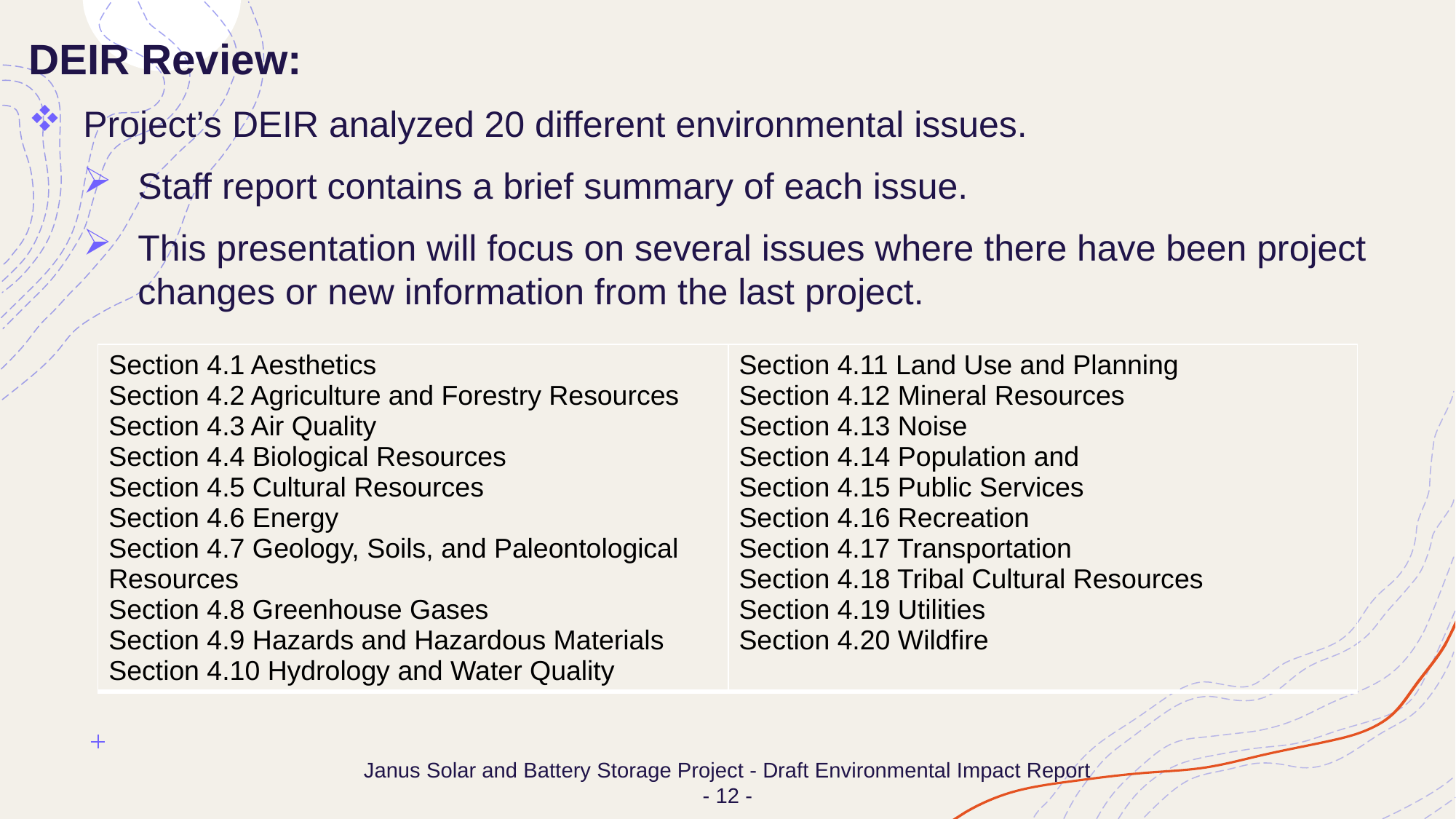

DEIR Review:
Project’s DEIR analyzed 20 different environmental issues.
Staff report contains a brief summary of each issue.
This presentation will focus on several issues where there have been project changes or new information from the last project.
| Section 4.1 Aesthetics Section 4.2 Agriculture and Forestry Resources Section 4.3 Air Quality Section 4.4 Biological Resources Section 4.5 Cultural Resources Section 4.6 Energy Section 4.7 Geology, Soils, and Paleontological Resources Section 4.8 Greenhouse Gases Section 4.9 Hazards and Hazardous Materials Section 4.10 Hydrology and Water Quality | Section 4.11 Land Use and Planning Section 4.12 Mineral Resources Section 4.13 Noise Section 4.14 Population and Section 4.15 Public Services Section 4.16 Recreation Section 4.17 Transportation Section 4.18 Tribal Cultural Resources Section 4.19 Utilities Section 4.20 Wildfire |
| --- | --- |
# Janus Solar and Battery Storage Project - Draft Environmental Impact Report - 12 -